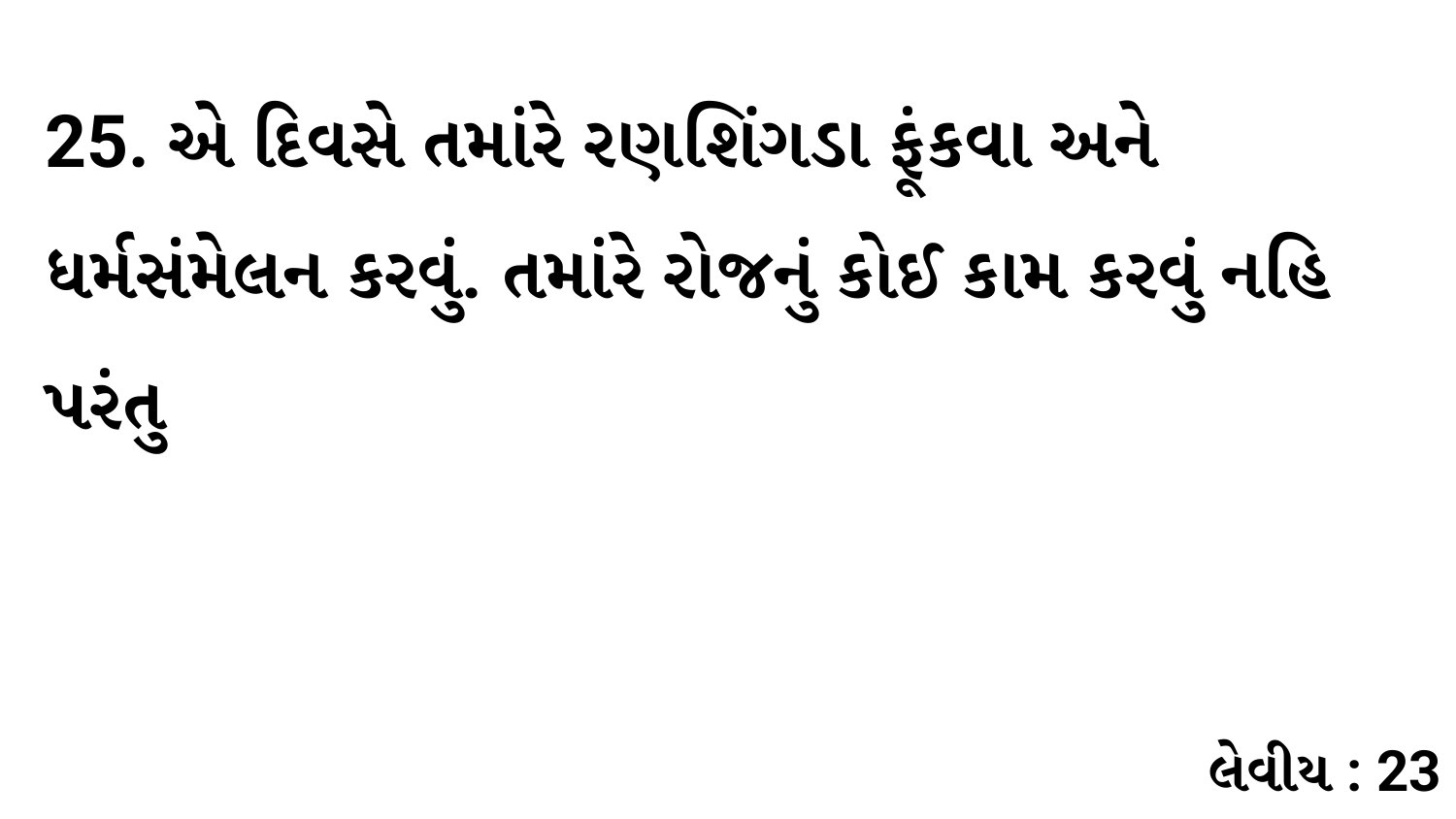

25. એ દિવસે તમાંરે રણશિંગડા ફૂંકવા અને ધર્મસંમેલન કરવું. તમાંરે રોજનું કોઈ કામ કરવું નહિ પરંતુ
લેવીય : 23